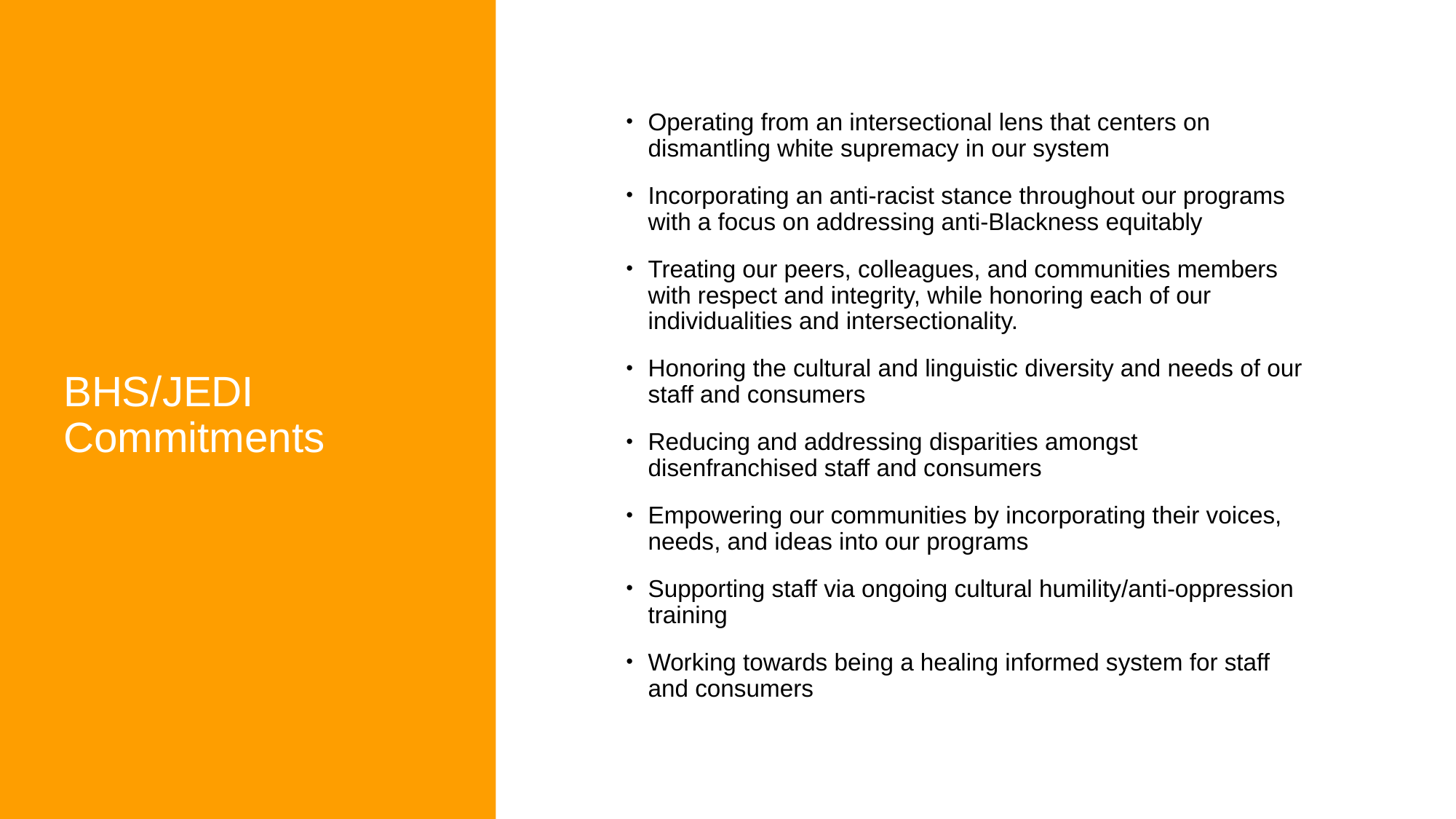

# BHS/JEDI Commitments
Operating from an intersectional lens that centers on dismantling white supremacy in our system
Incorporating an anti-racist stance throughout our programs with a focus on addressing anti-Blackness equitably
Treating our peers, colleagues, and communities members with respect and integrity, while honoring each of our individualities and intersectionality.
Honoring the cultural and linguistic diversity and needs of our staff and consumers
Reducing and addressing disparities amongst disenfranchised staff and consumers
Empowering our communities by incorporating their voices, needs, and ideas into our programs
Supporting staff via ongoing cultural humility/anti-oppression training
Working towards being a healing informed system for staff and consumers